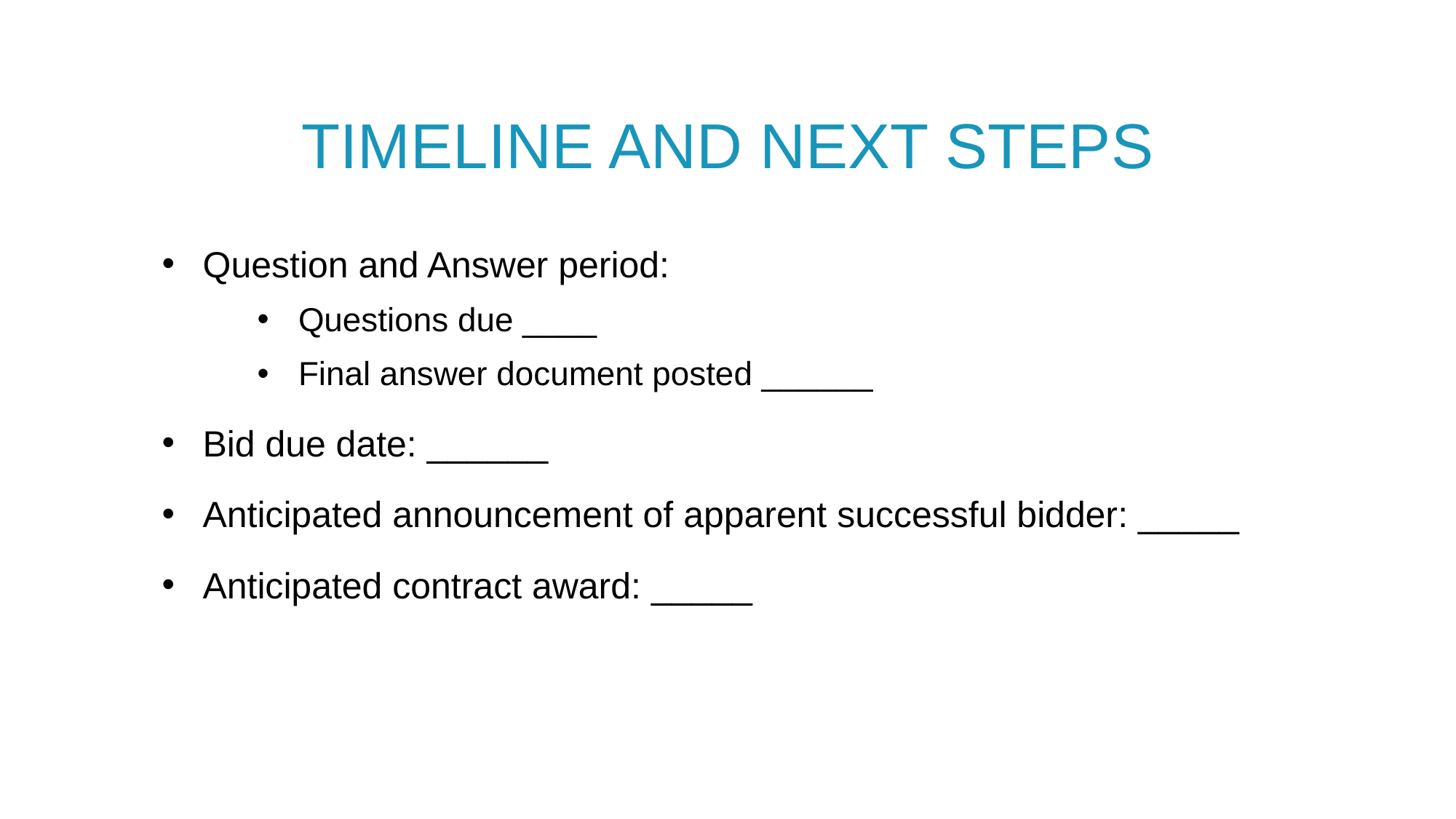

# Timeline and next steps
Question and Answer period:
Questions due ____
Final answer document posted ______
Bid due date: ______
Anticipated announcement of apparent successful bidder: _____
Anticipated contract award: _____